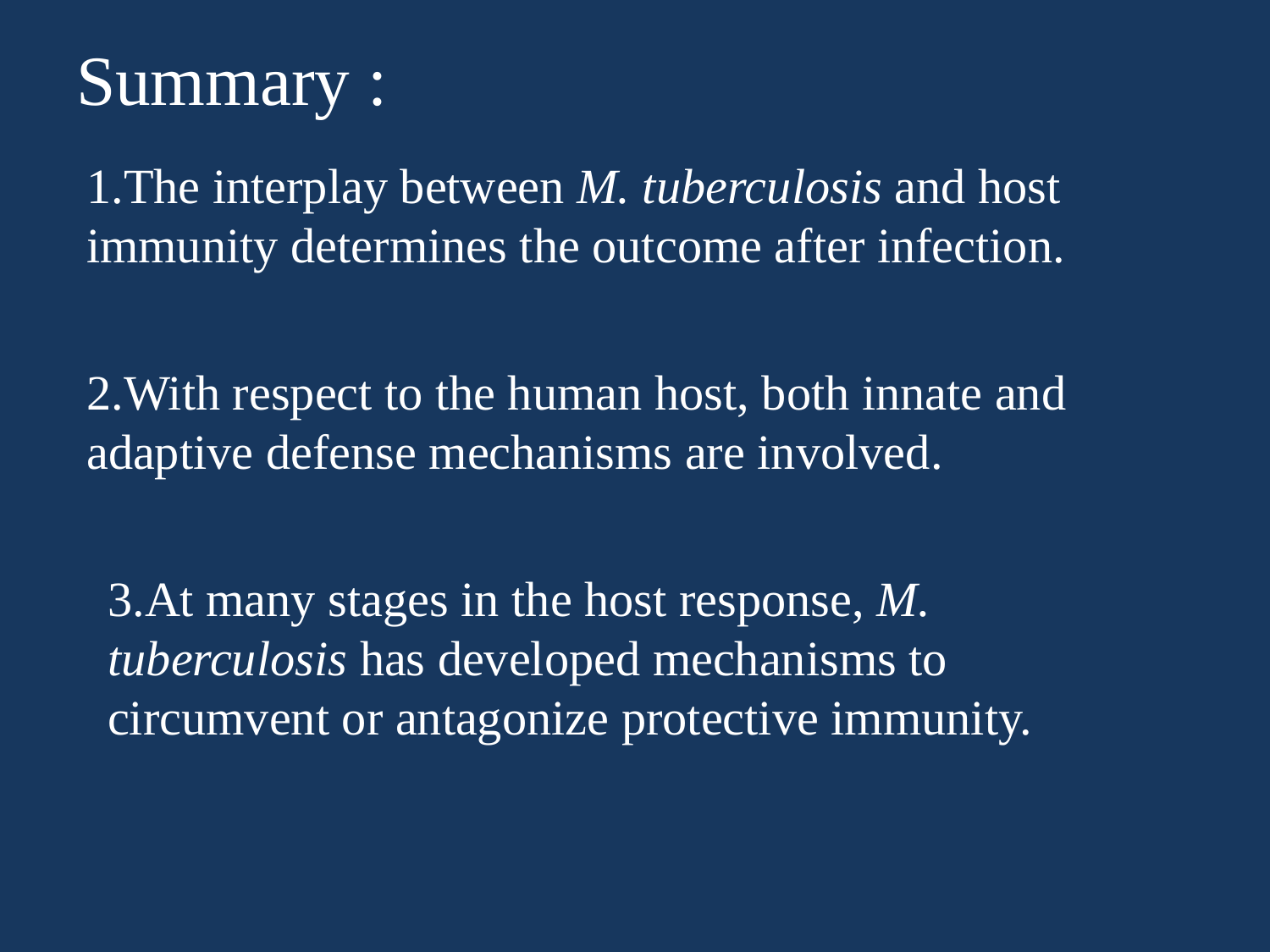

# Summary :
1.The interplay between M. tuberculosis and host
immunity determines the outcome after infection.
2.With respect to the human host, both innate and adaptive defense mechanisms are involved.
3.At many stages in the host response, M. tuberculosis has developed mechanisms to circumvent or antagonize protective immunity.